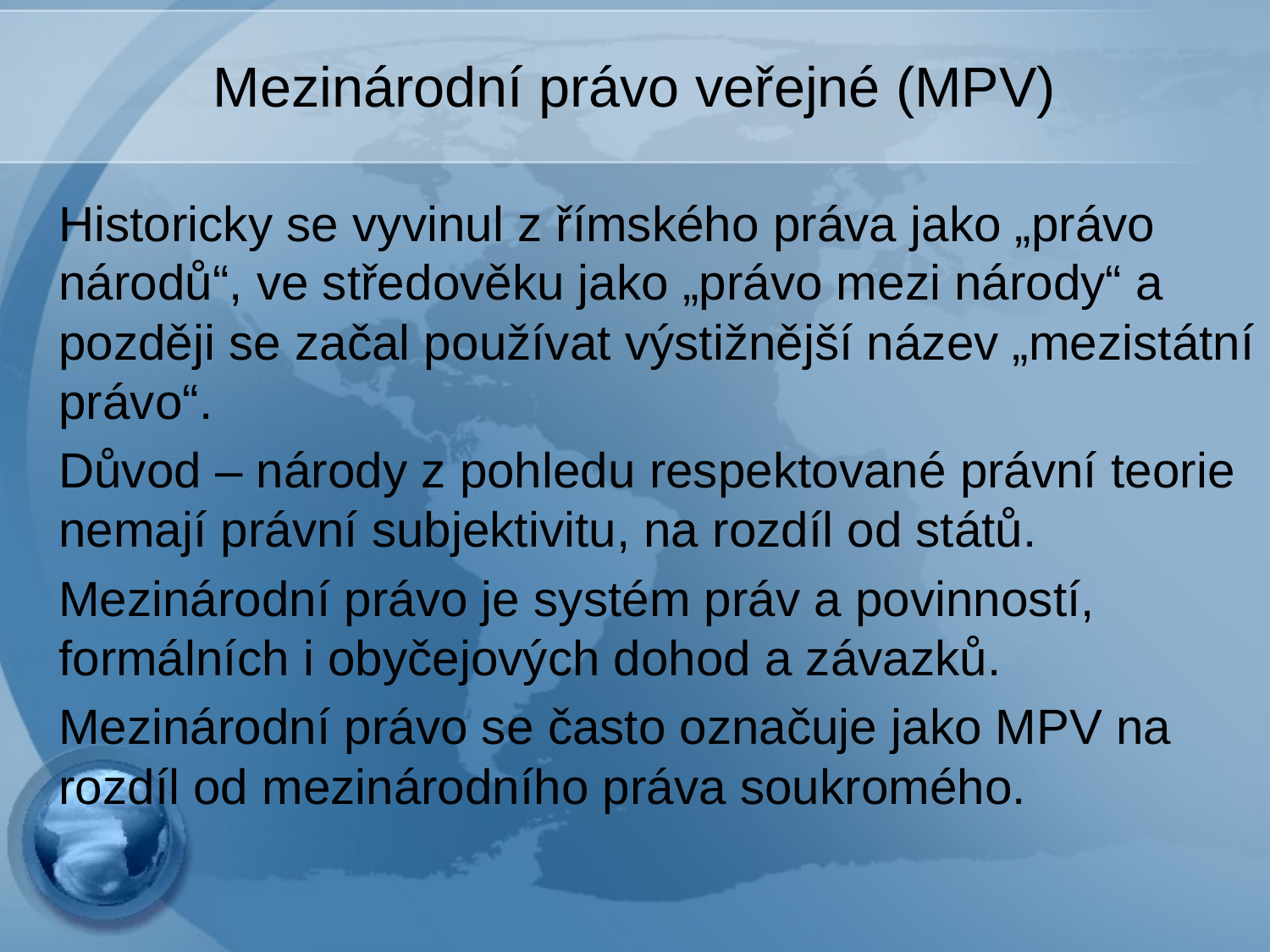

# Mezinárodní právo veřejné (MPV)
Historicky se vyvinul z římského práva jako „právo národů“, ve středověku jako „právo mezi národy“ a později se začal používat výstižnější název „mezistátní právo“.
Důvod – národy z pohledu respektované právní teorie nemají právní subjektivitu, na rozdíl od států.
Mezinárodní právo je systém práv a povinností, formálních i obyčejových dohod a závazků.
Mezinárodní právo se často označuje jako MPV na rozdíl od mezinárodního práva soukromého.